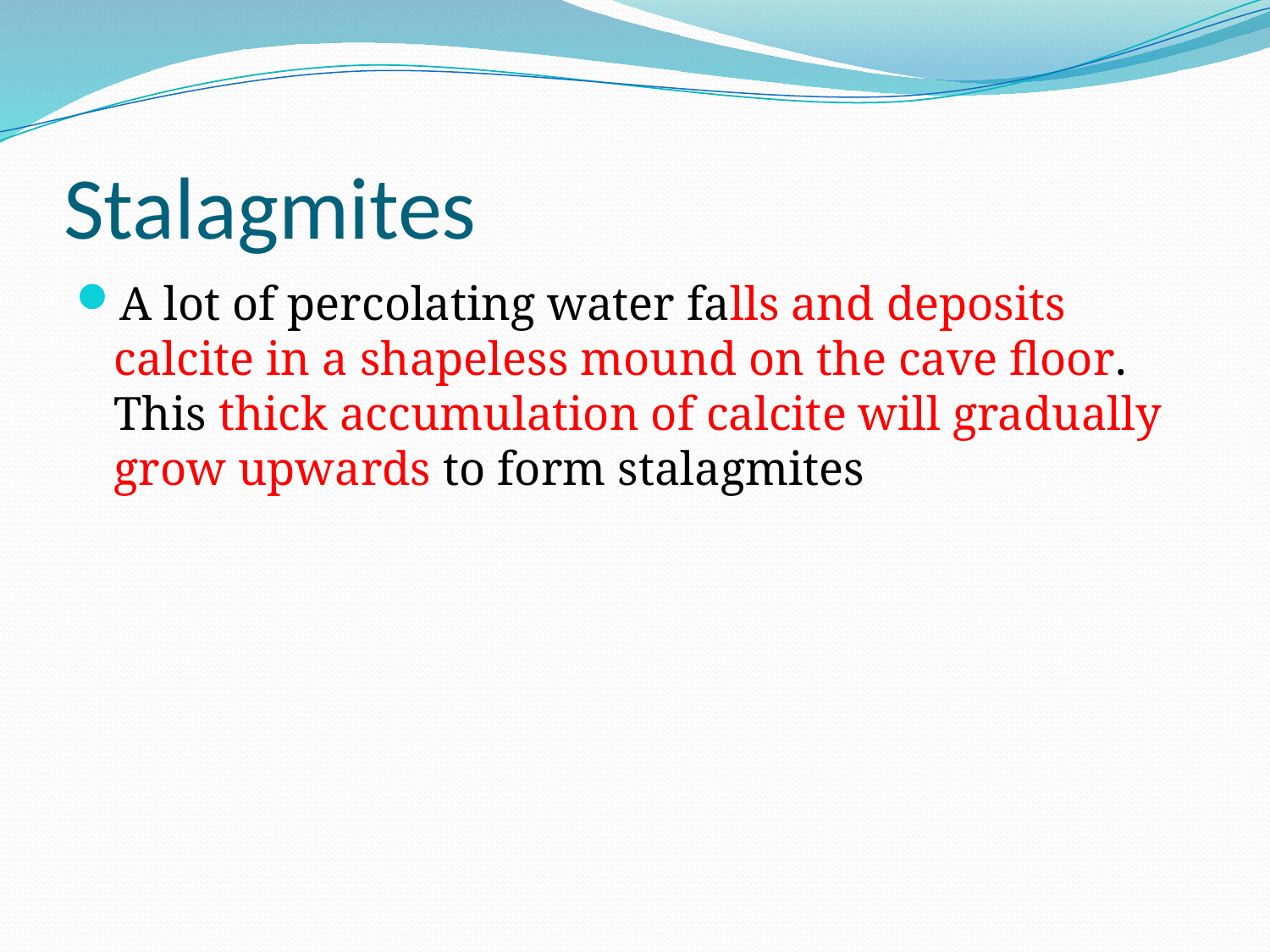

# Stalagmites
A lot of percolating water falls and deposits calcite in a shapeless mound on the cave floor. This thick accumulation of calcite will gradually grow upwards to form stalagmites